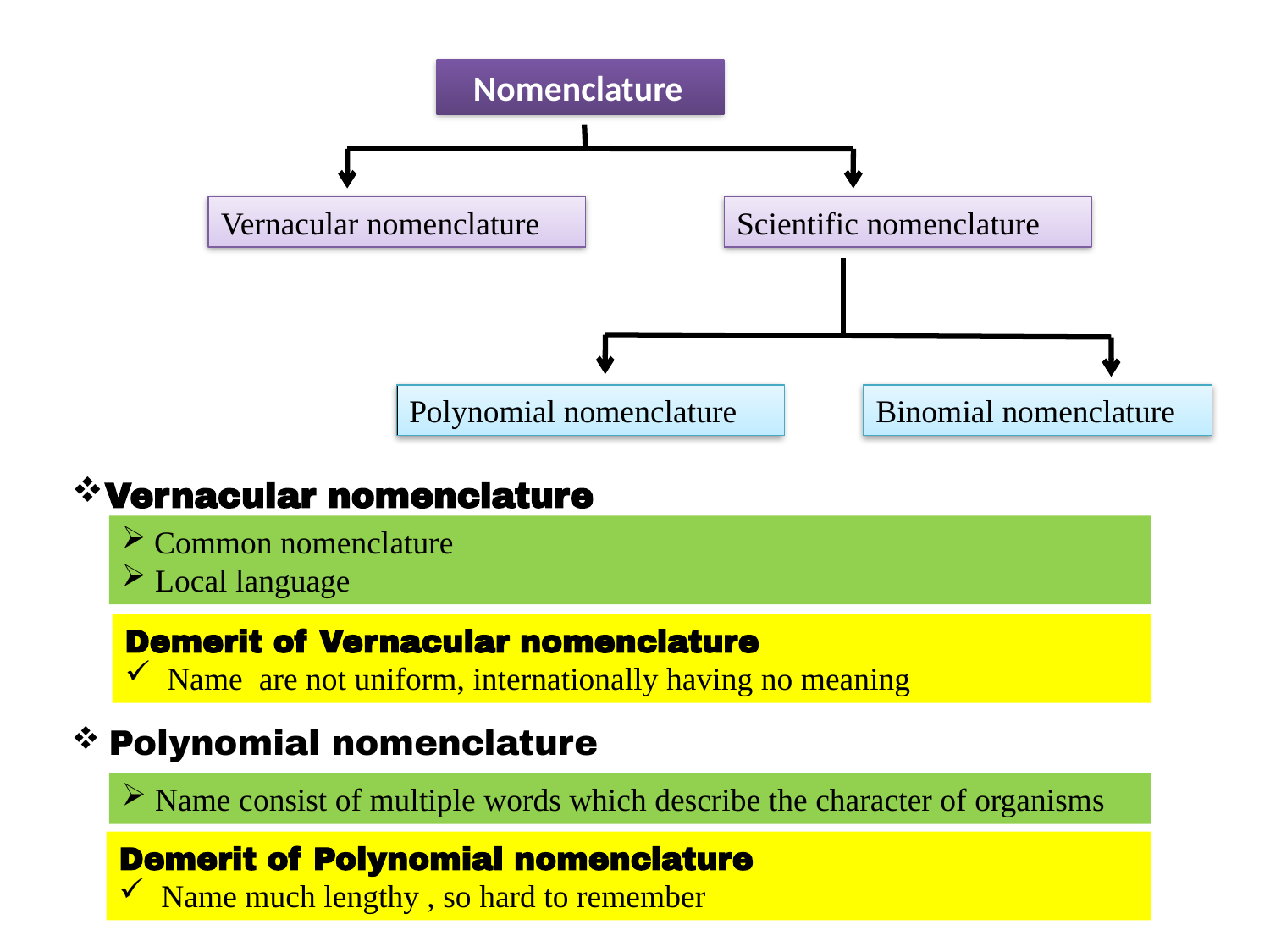

Nomenclature
Vernacular nomenclature
Scientific nomenclature
Polynomial nomenclature
Binomial nomenclature
Vernacular nomenclature
 Common nomenclature
 Local language
Demerit of Vernacular nomenclature
  Name  are not uniform, internationally having no meaning
 Polynomial nomenclature
 Name consist of multiple words which describe the character of organisms
Demerit of Polynomial nomenclature
  Name much lengthy , so hard to remember